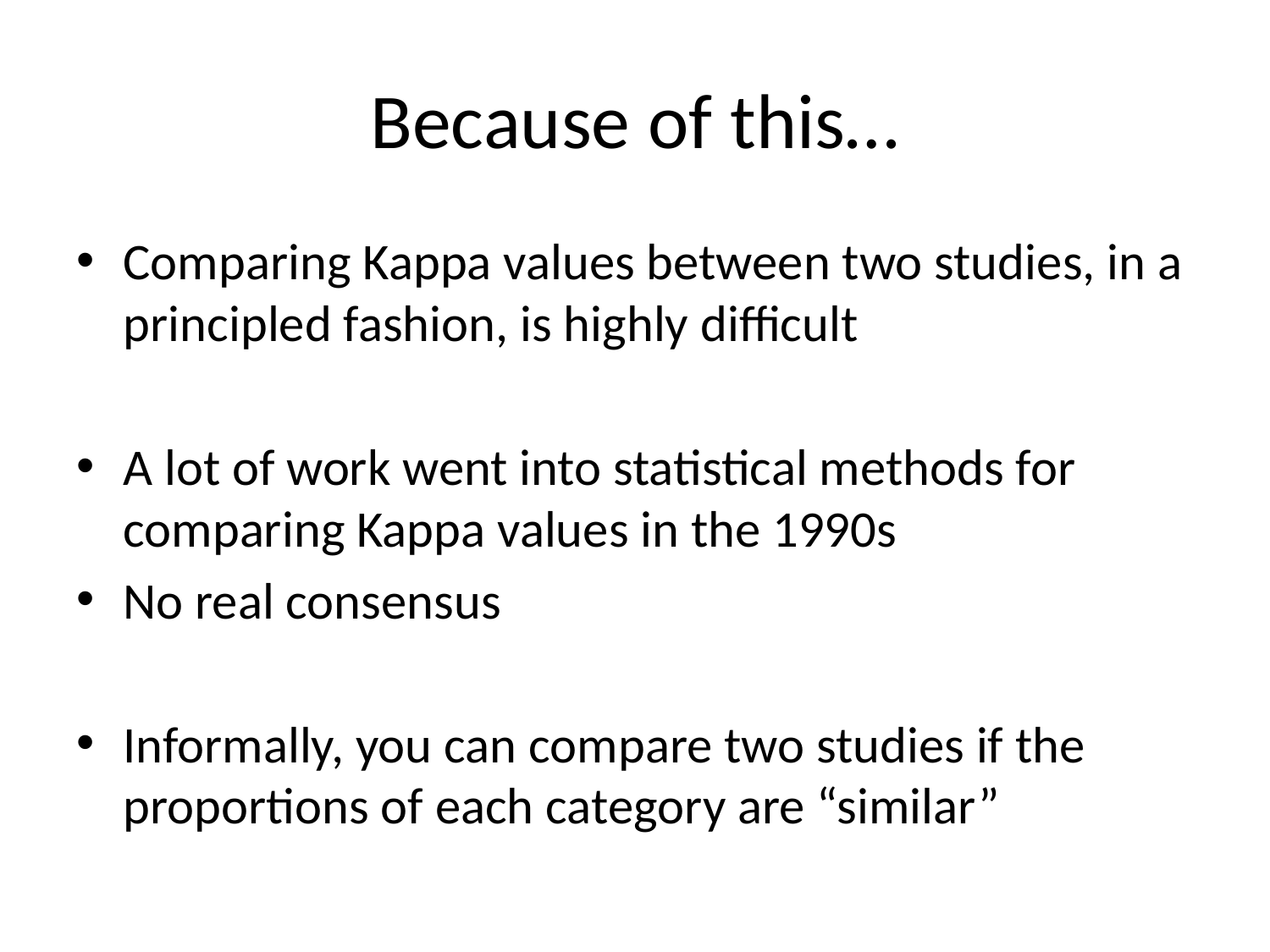

# Because of this…
Comparing Kappa values between two studies, in a principled fashion, is highly difficult

A lot of work went into statistical methods for comparing Kappa values in the 1990s
No real consensus

Informally, you can compare two studies if the proportions of each category are “similar”